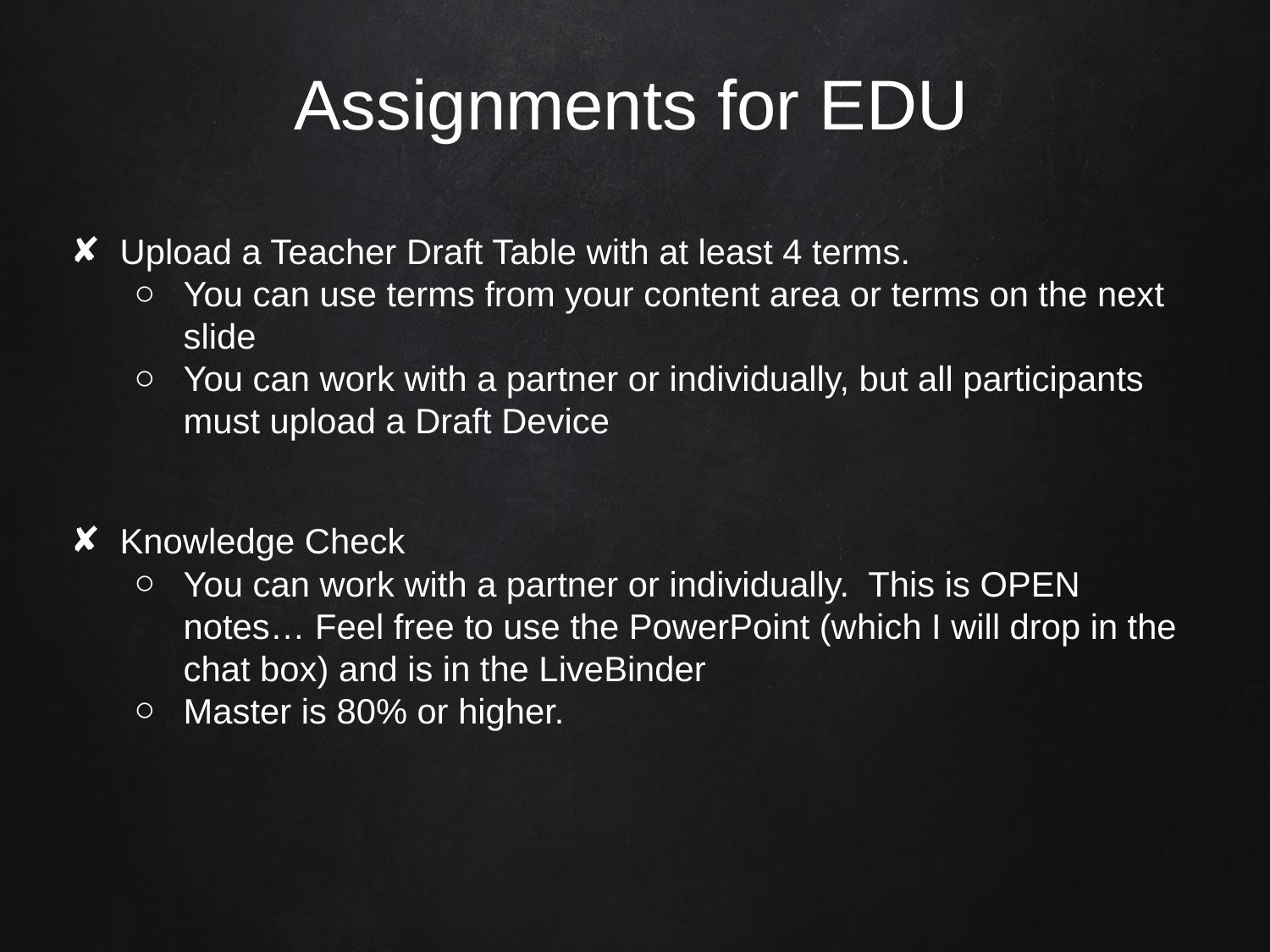

# Assignments for EDU
Upload a Teacher Draft Table with at least 4 terms.
You can use terms from your content area or terms on the next slide
You can work with a partner or individually, but all participants must upload a Draft Device

Knowledge Check
You can work with a partner or individually.  This is OPEN notes… Feel free to use the PowerPoint (which I will drop in the chat box) and is in the LiveBinder
Master is 80% or higher.